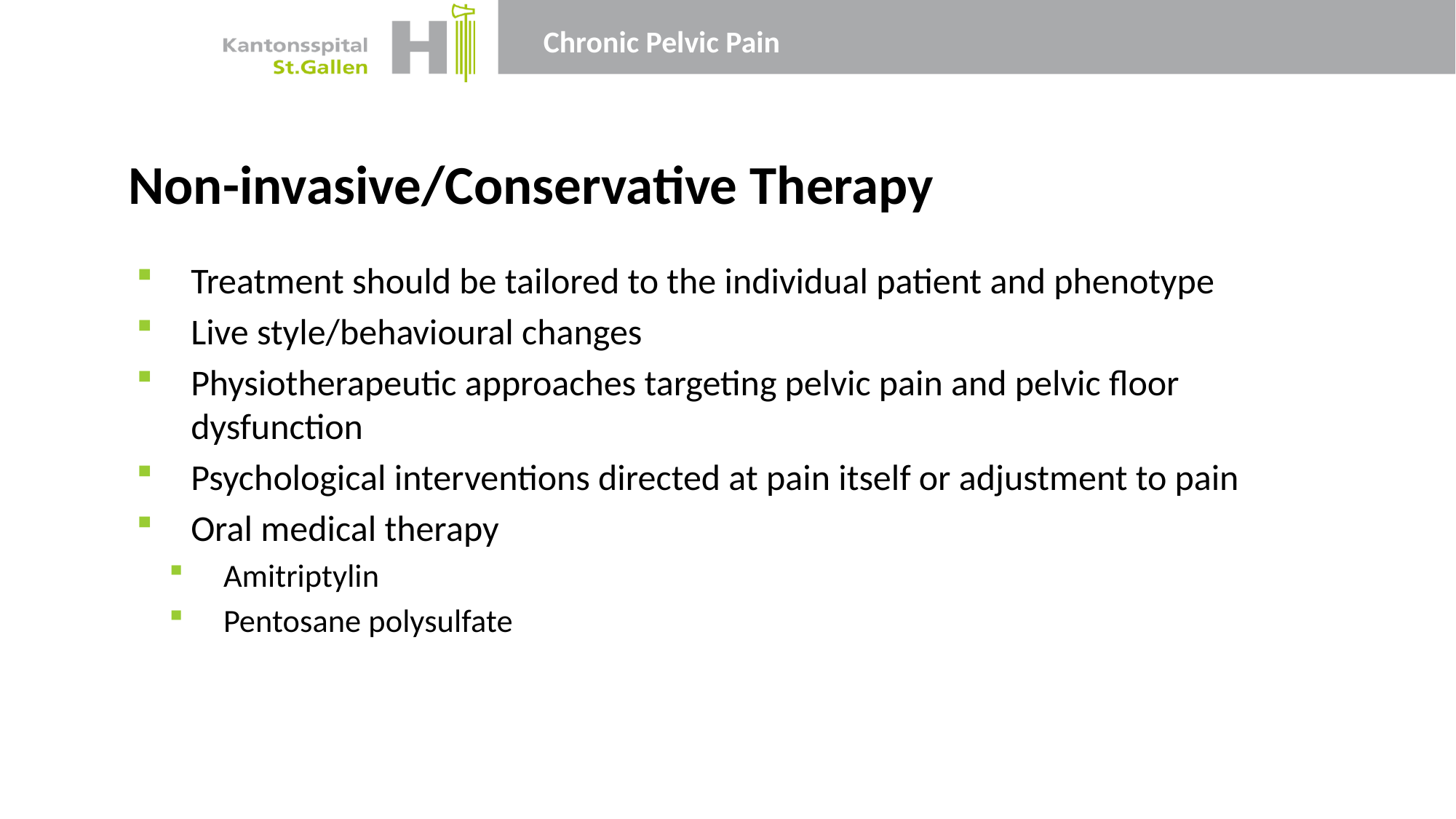

# Non-invasive/Conservative Therapy
Treatment should be tailored to the individual patient and phenotype
Live style/behavioural changes
Physiotherapeutic approaches targeting pelvic pain and pelvic floor dysfunction
Psychological interventions directed at pain itself or adjustment to pain
Oral medical therapy
Amitriptylin
Pentosane polysulfate